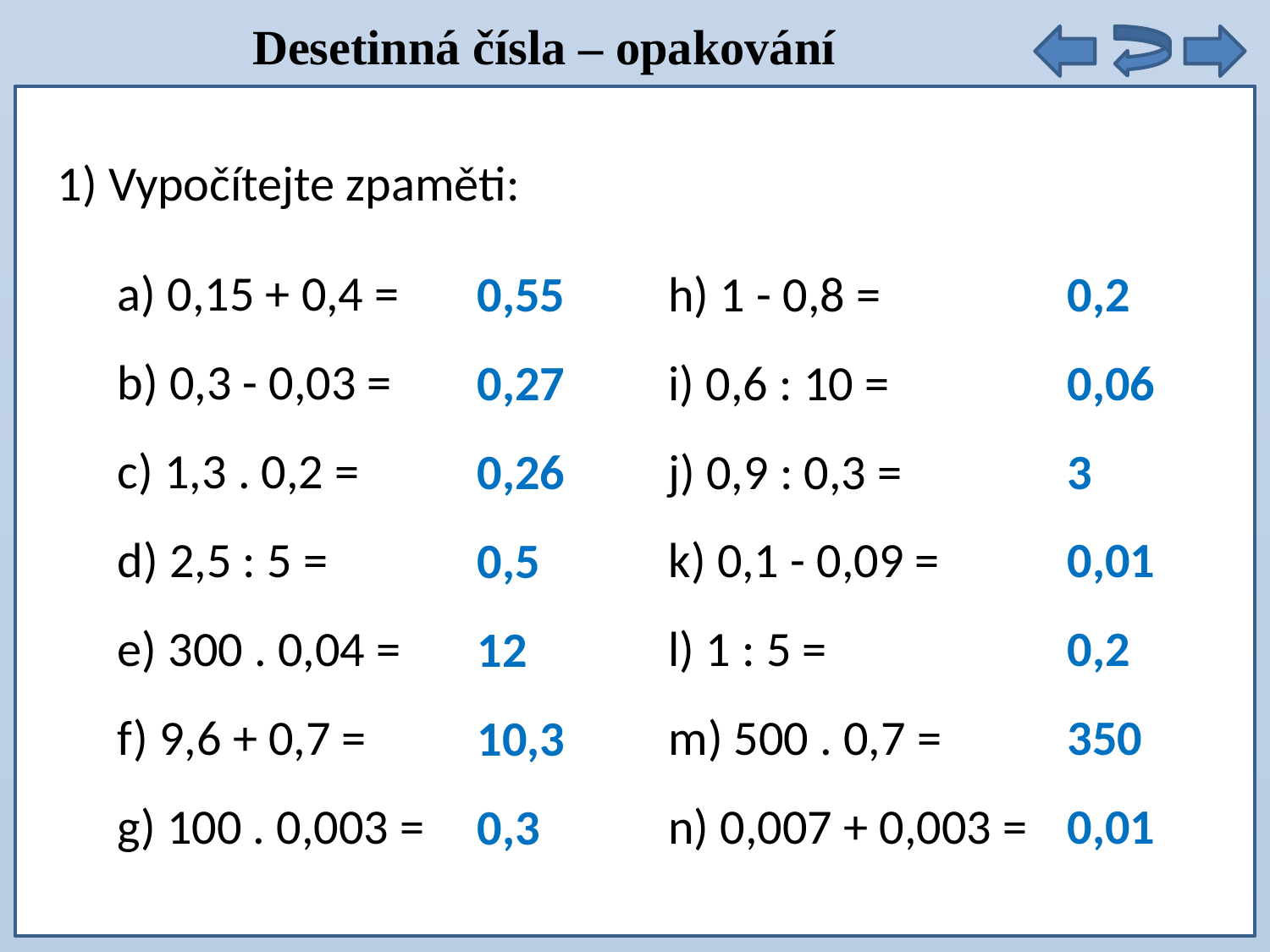

Desetinná čísla – opakování

1) Vypočítejte zpaměti:
a) 0,15 + 0,4 =
b) 0,3 - 0,03 =
c) 1,3 . 0,2 =
d) 2,5 : 5 =
e) 300 . 0,04 =
f) 9,6 + 0,7 =
g) 100 . 0,003 =
h) 1 - 0,8 =
i) 0,6 : 10 =
j) 0,9 : 0,3 =
k) 0,1 - 0,09 =
l) 1 : 5 =
m) 500 . 0,7 =
n) 0,007 + 0,003 =
0,2
0,06
3
0,01
0,2
350
0,01
0,55
0,27
0,26
0,5
12
10,3
0,3